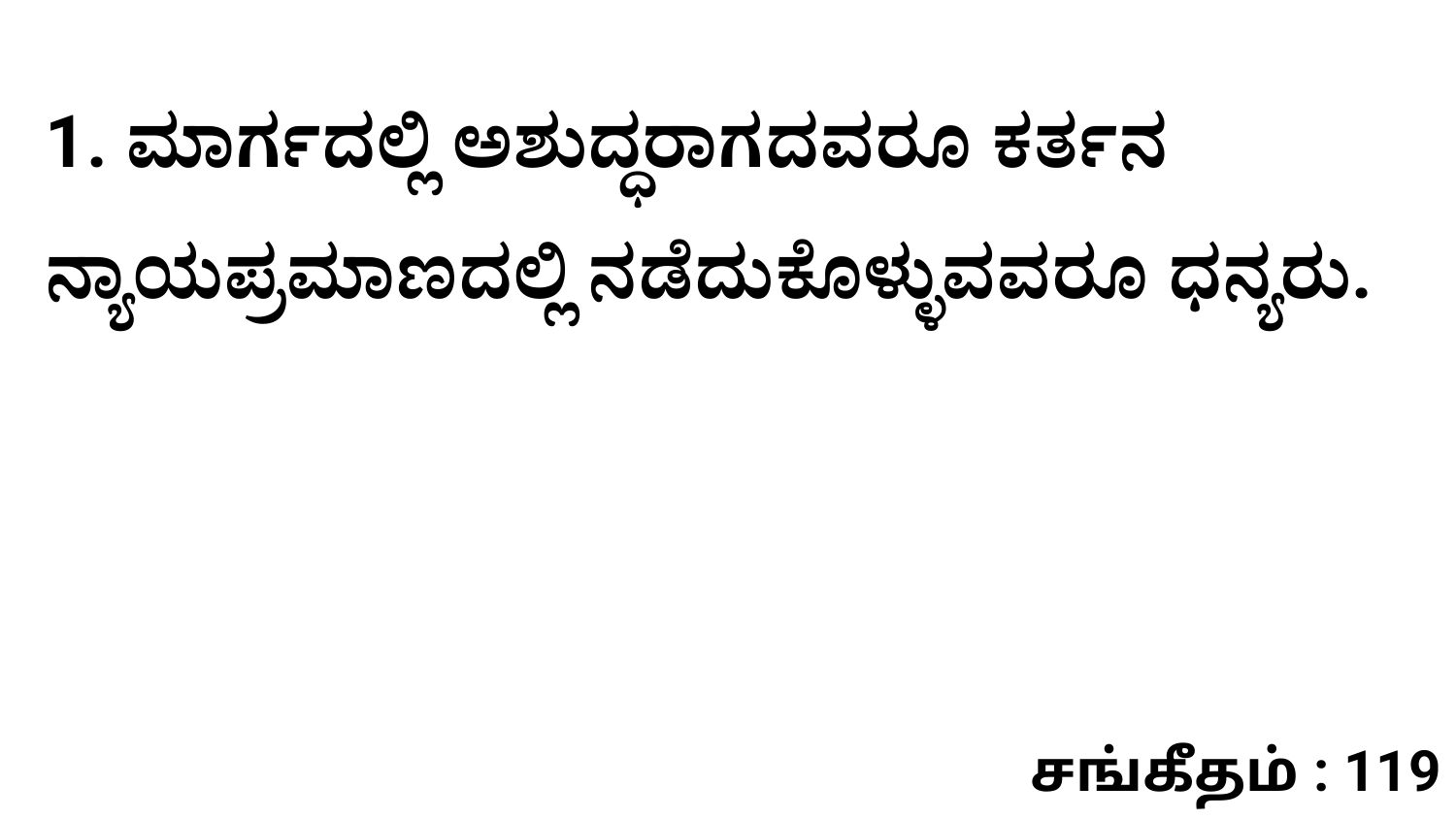

1. ಮಾರ್ಗದಲ್ಲಿ ಅಶುದ್ಧರಾಗದವರೂ ಕರ್ತನ ನ್ಯಾಯಪ್ರಮಾಣದಲ್ಲಿ ನಡೆದುಕೊಳ್ಳುವವರೂ ಧನ್ಯರು.
சங்கீதம் : 119